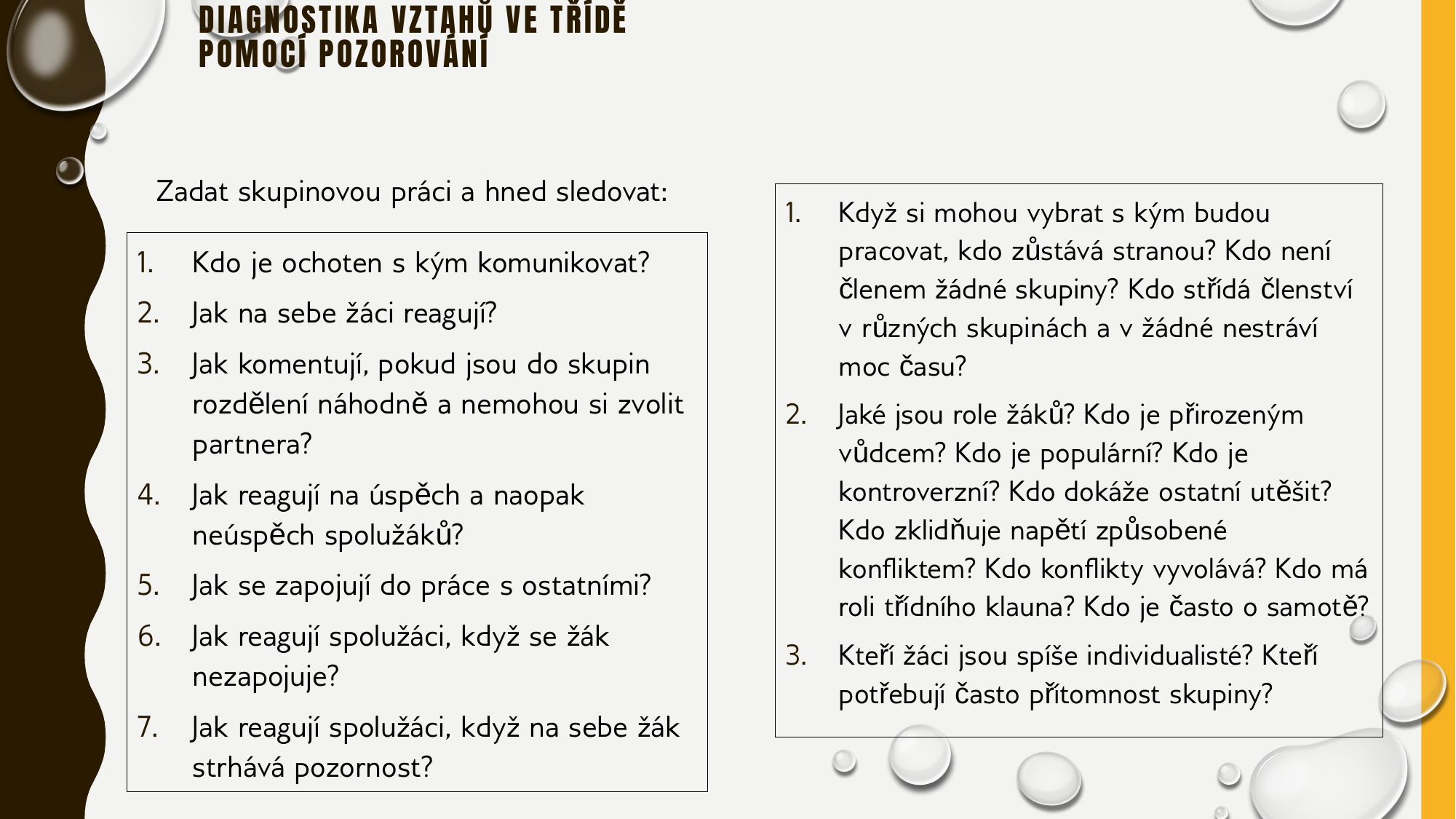

# Diagnostika vztahů ve třídě pomocí pozorování
Zadat skupinovou práci a hned sledovat:
Když si mohou vybrat s kým budou pracovat, kdo zůstává stranou? Kdo není členem žádné skupiny? Kdo střídá členství v různých skupinách a v žádné nestráví moc času?
Jaké jsou role žáků? Kdo je přirozeným vůdcem? Kdo je populární? Kdo je kontroverzní? Kdo dokáže ostatní utěšit? Kdo zklidňuje napětí způsobené konfliktem? Kdo konflikty vyvolává? Kdo má roli třídního klauna? Kdo je často o samotě?
Kteří žáci jsou spíše individualisté? Kteří potřebují často přítomnost skupiny?
Kdo je ochoten s kým komunikovat?
Jak na sebe žáci reagují?
Jak komentují, pokud jsou do skupin rozdělení náhodně a nemohou si zvolit partnera?
Jak reagují na úspěch a naopak neúspěch spolužáků?
Jak se zapojují do práce s ostatními?
Jak reagují spolužáci, když se žák nezapojuje?
Jak reagují spolužáci, když na sebe žák strhává pozornost?